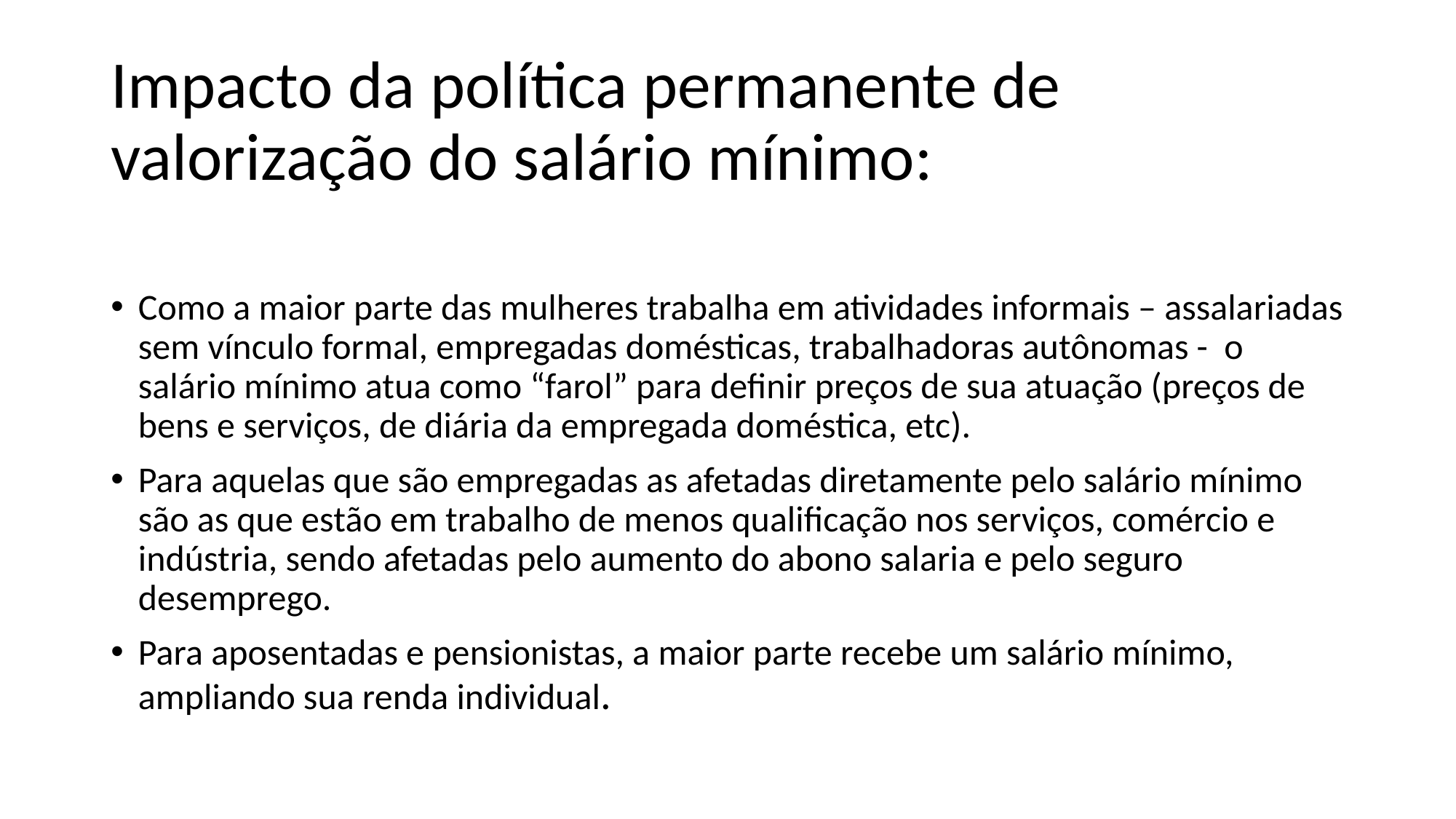

# Impacto da política permanente de valorização do salário mínimo:
Como a maior parte das mulheres trabalha em atividades informais – assalariadas sem vínculo formal, empregadas domésticas, trabalhadoras autônomas -  o salário mínimo atua como “farol” para definir preços de sua atuação (preços de bens e serviços, de diária da empregada doméstica, etc).
Para aquelas que são empregadas as afetadas diretamente pelo salário mínimo são as que estão em trabalho de menos qualificação nos serviços, comércio e indústria, sendo afetadas pelo aumento do abono salaria e pelo seguro desemprego.
Para aposentadas e pensionistas, a maior parte recebe um salário mínimo, ampliando sua renda individual.